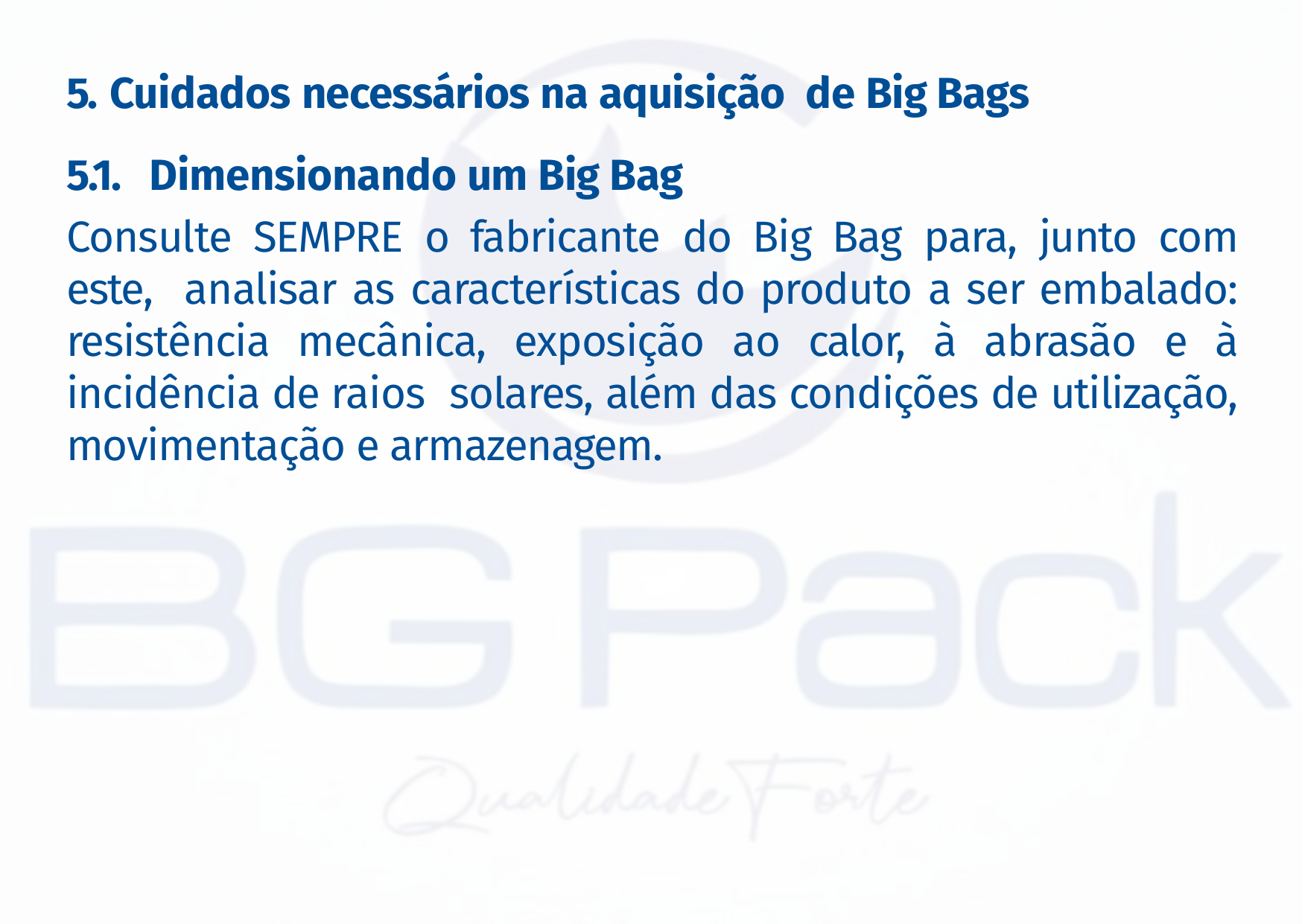

5.	Cuidados necessários na aquisição  de Big Bags
5.1.   Dimensionando um Big Bag
Consulte SEMPRE o fabricante do Big Bag para, junto com este,  analisar as características do produto a ser embalado: resistência mecânica, exposição ao calor, à abrasão e à incidência de raios  solares, além das condições de utilização, movimentação e armazenagem.